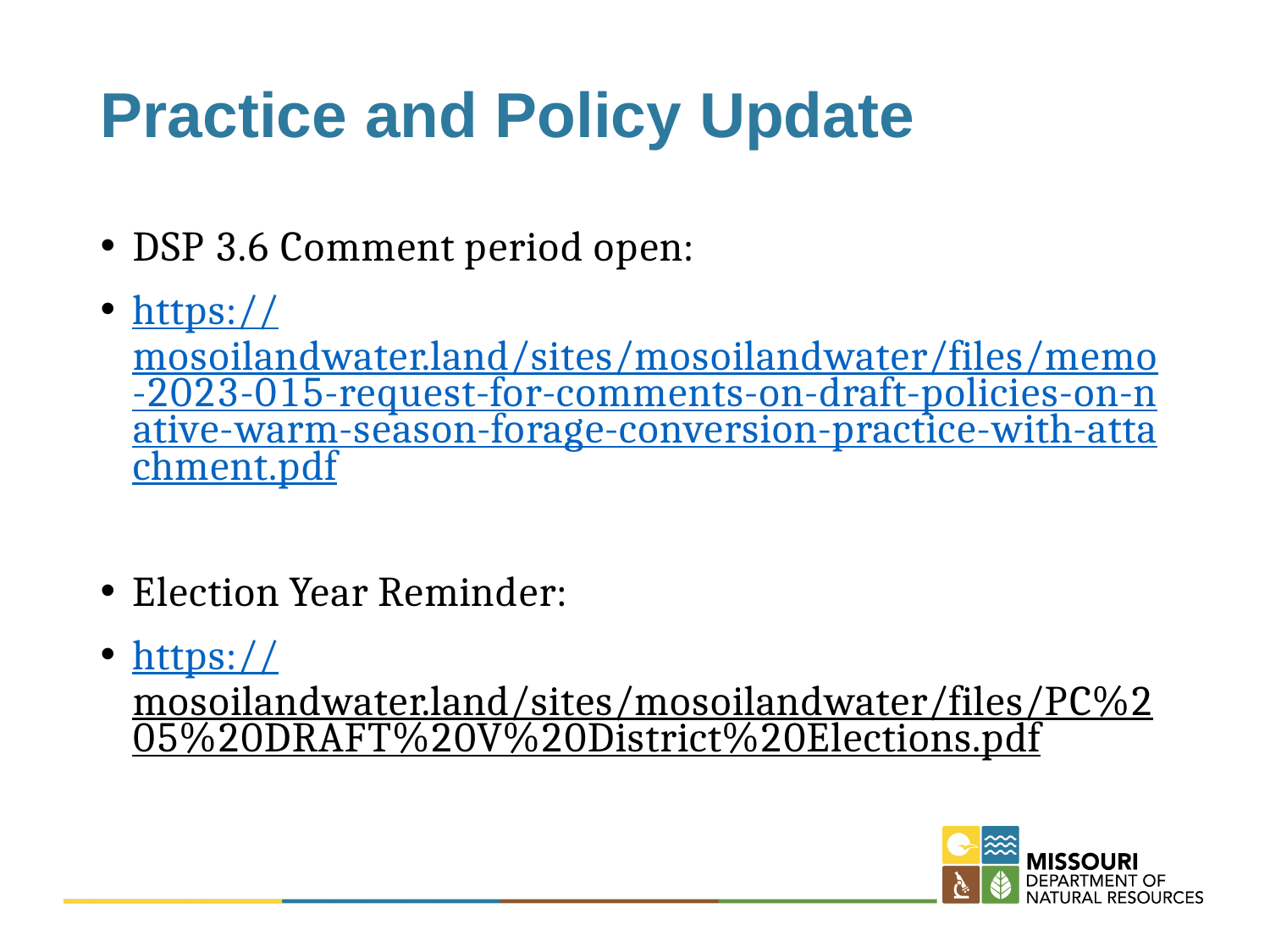

# Practice and Policy Update
DSP 3.6 Comment period open:
https://mosoilandwater.land/sites/mosoilandwater/files/memo-2023-015-request-for-comments-on-draft-policies-on-native-warm-season-forage-conversion-practice-with-attachment.pdf

Election Year Reminder:
https://mosoilandwater.land/sites/mosoilandwater/files/PC%205%20DRAFT%20V%20District%20Elections.pdf